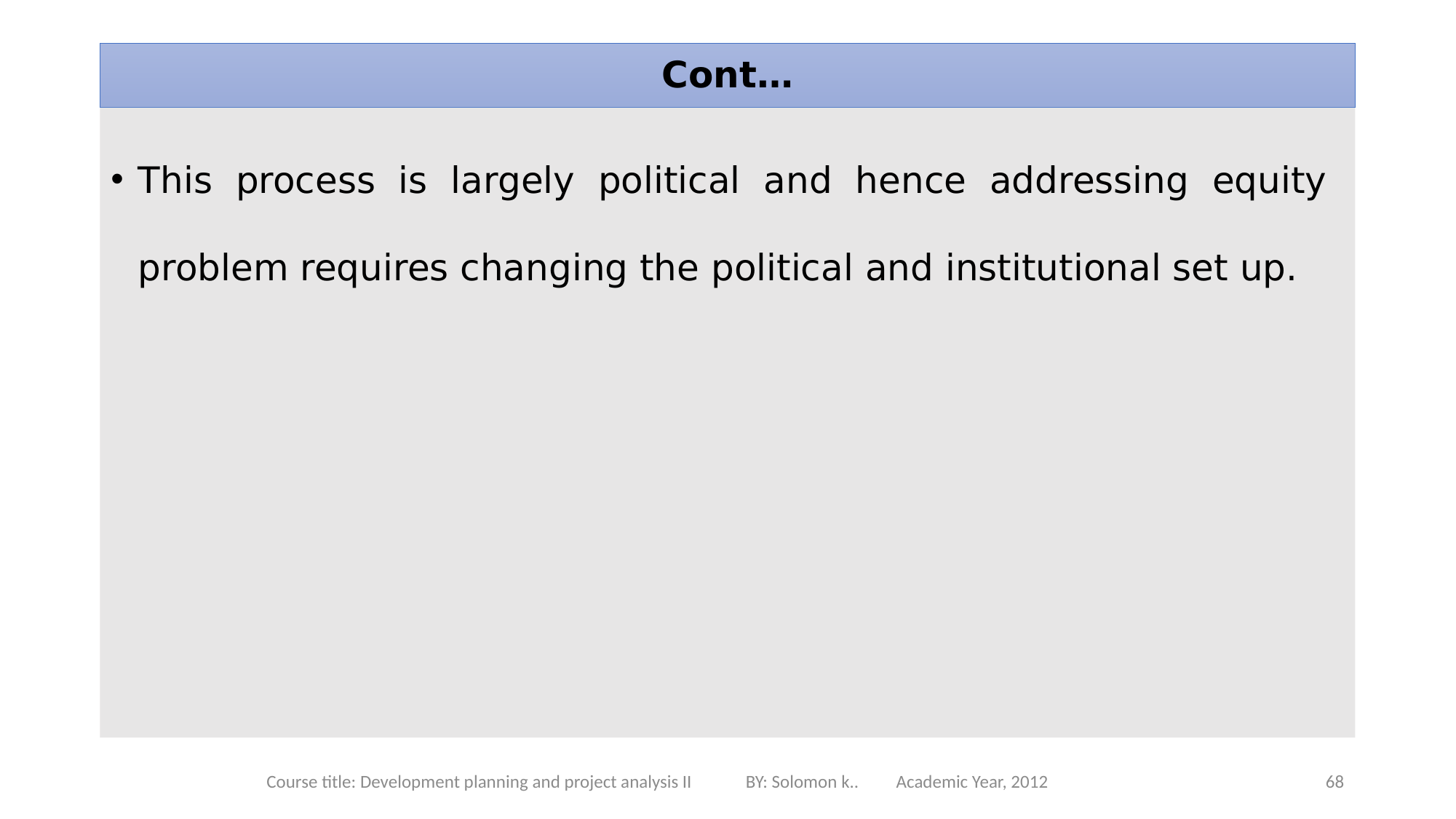

# Cont…
This  process  is  largely  political  and  hence  addressing  equity  problem requires changing the political and institutional set up.

Course title: Development planning and project analysis II             BY: Solomon k..         Academic Year, 2012
68